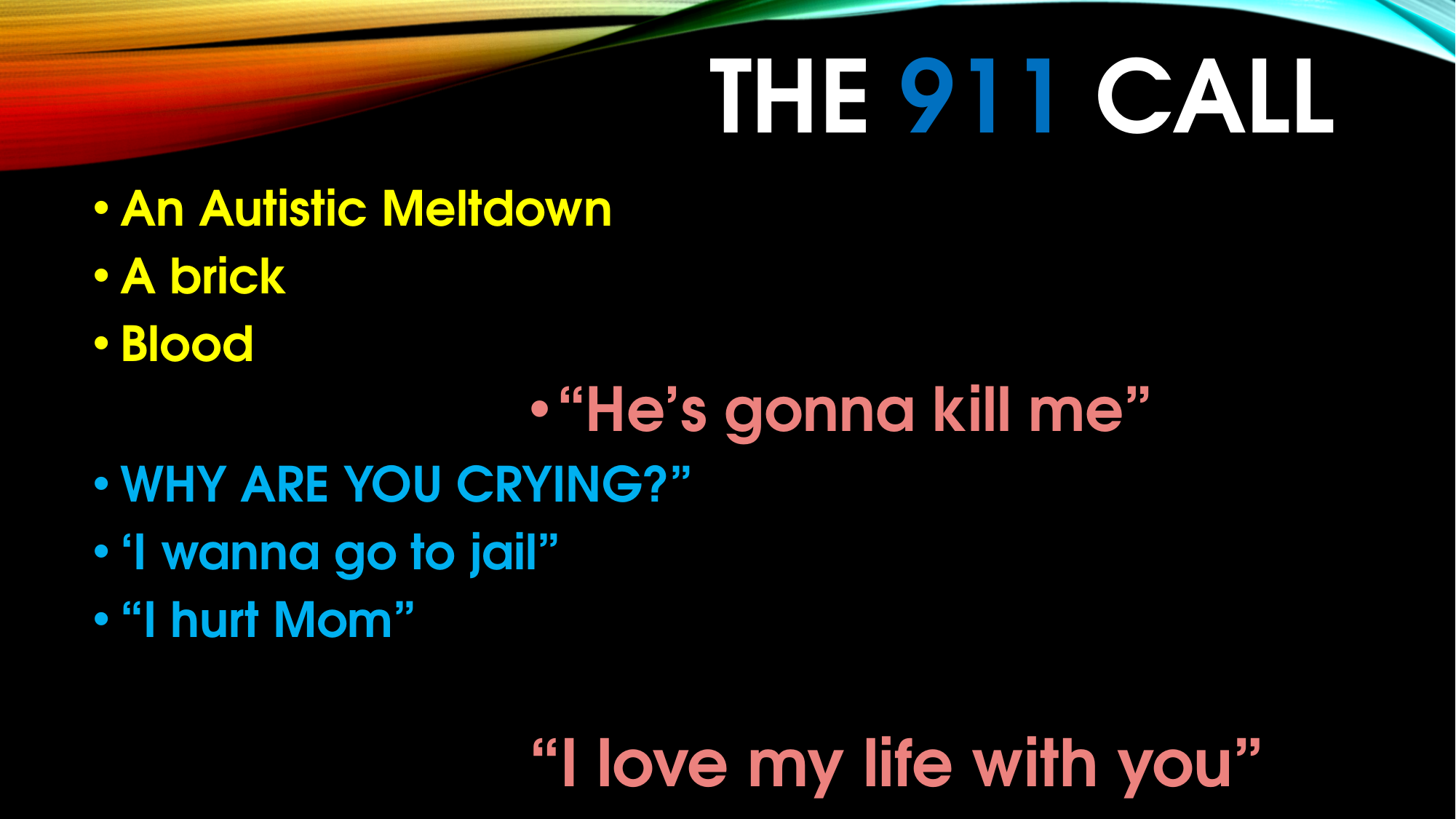

# The 911 call
An Autistic Meltdown
A brick
Blood
“He’s gonna kill me”
WHY ARE YOU CRYING?”
‘I wanna go to jail”
“I hurt Mom”

				“I love my life with you”